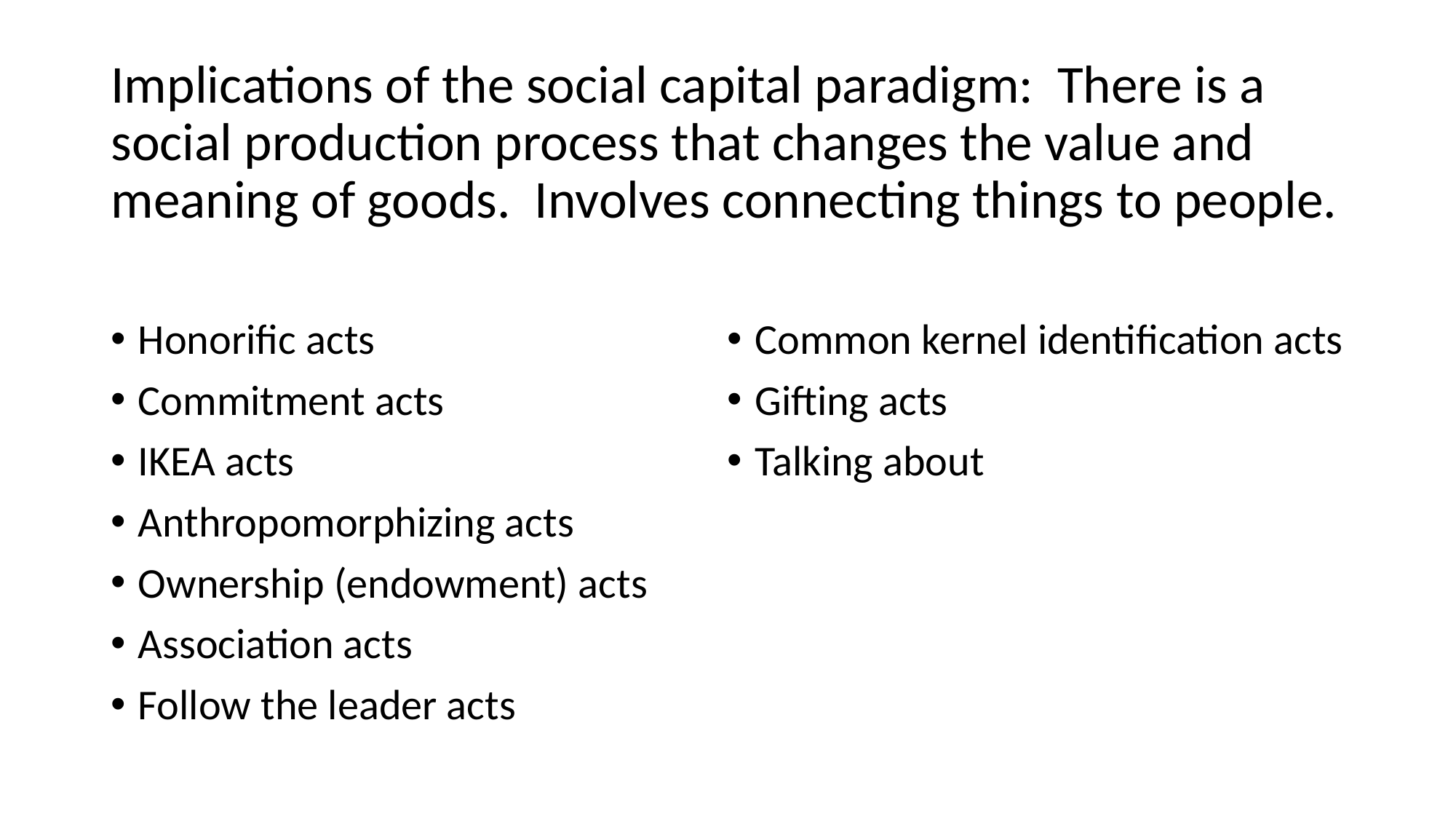

# Implications of the social capital paradigm:  There is a social production process that changes the value and meaning of goods.  Involves connecting things to people.
Honorific acts
Commitment acts
IKEA acts
Anthropomorphizing acts
Ownership (endowment) acts
Association acts
Follow the leader acts
Common kernel identification acts
Gifting acts
Talking about